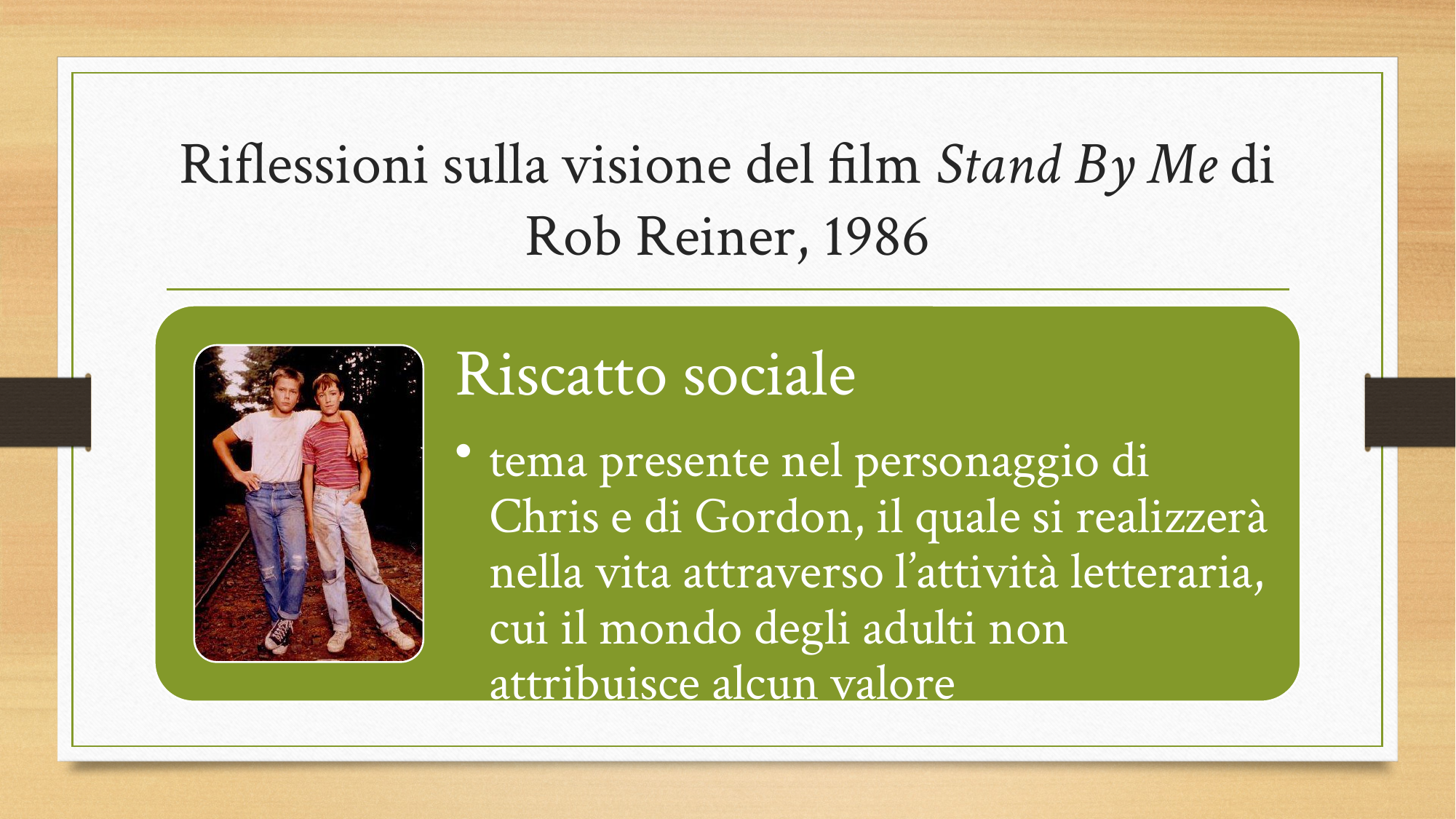

# Riflessioni sulla visione del film Stand By Me di Rob Reiner, 1986
Riscatto sociale
tema presente nel personaggio di Chris e di Gordon, il quale si realizzerà nella vita attraverso l’attività letteraria, cui il mondo degli adulti non attribuisce alcun valore